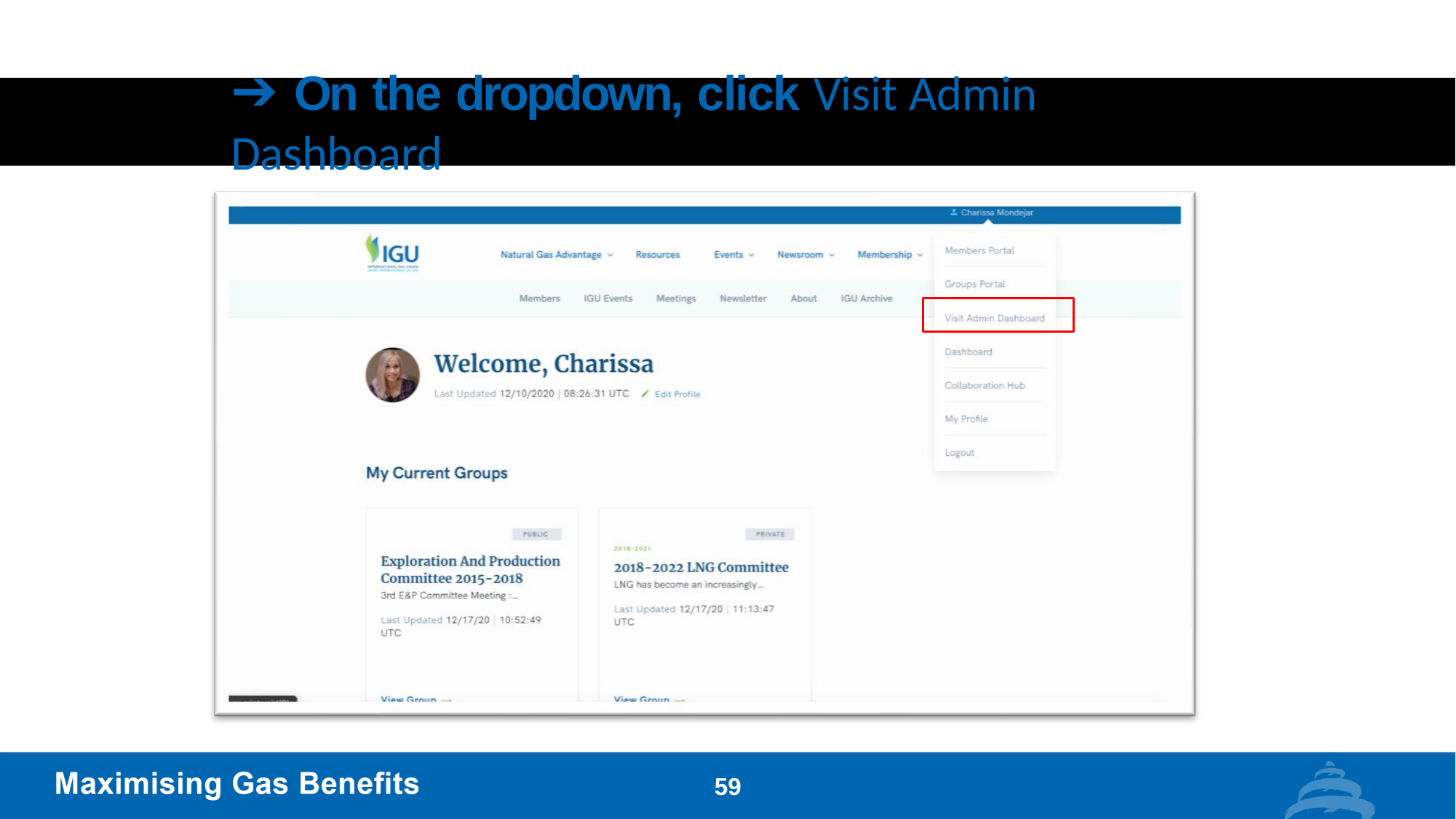

# ➔ On the dropdown, click Visit Admin Dashboard

59